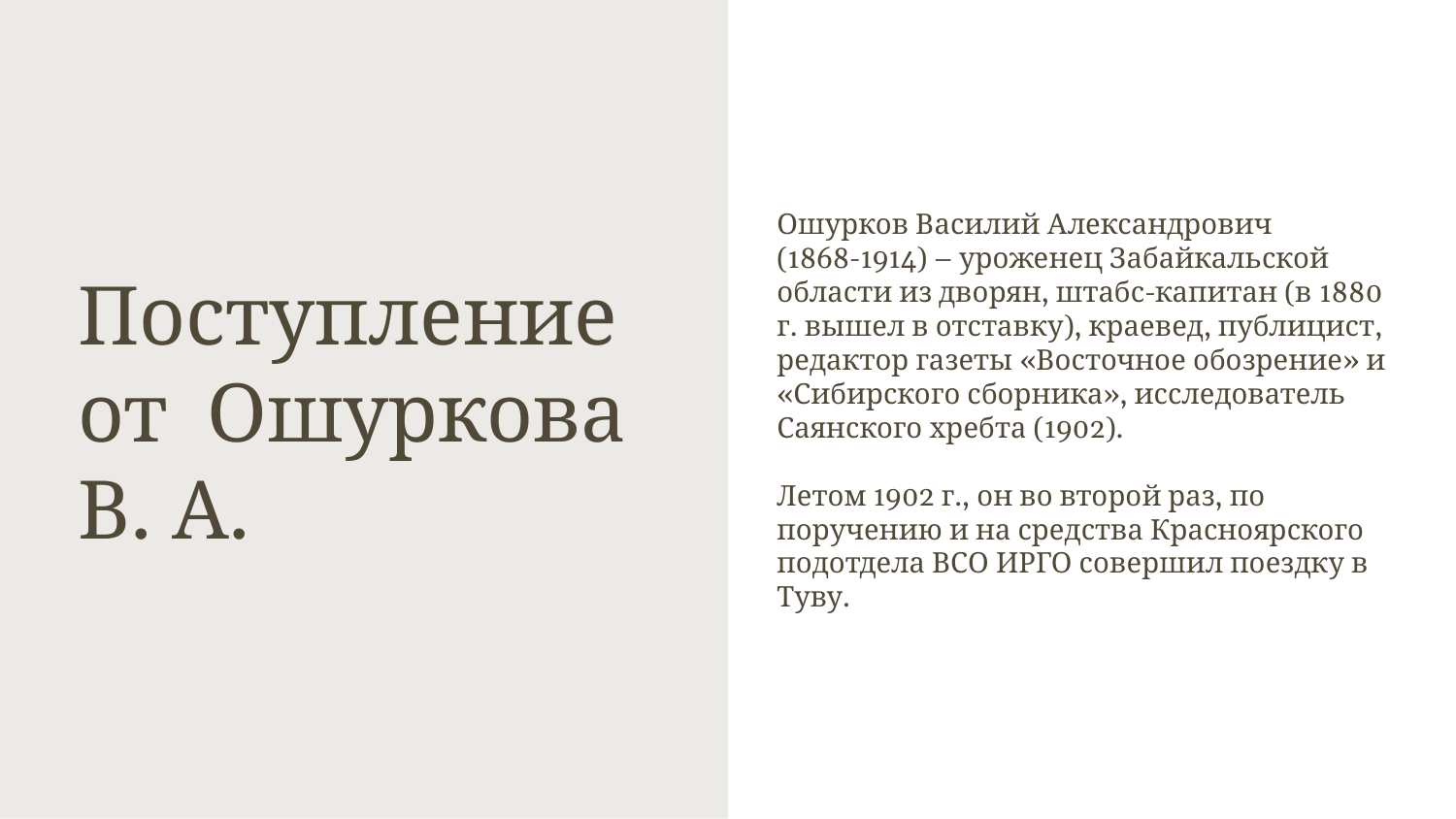

Поступление от  Ошуркова В. А.
Ошурков Василий Александрович
(1868-1914) – уроженец Забайкальской области из дворян, штабс-капитан (в 1880 г. вышел в отставку), краевед, публицист, редактор газеты «Восточное обозрение» и «Сибирского сборника», исследователь Саянского хребта (1902).

Летом 1902 г., он во второй раз, по поручению и на средства Красноярского подотдела ВСО ИРГО совершил поездку в Туву.